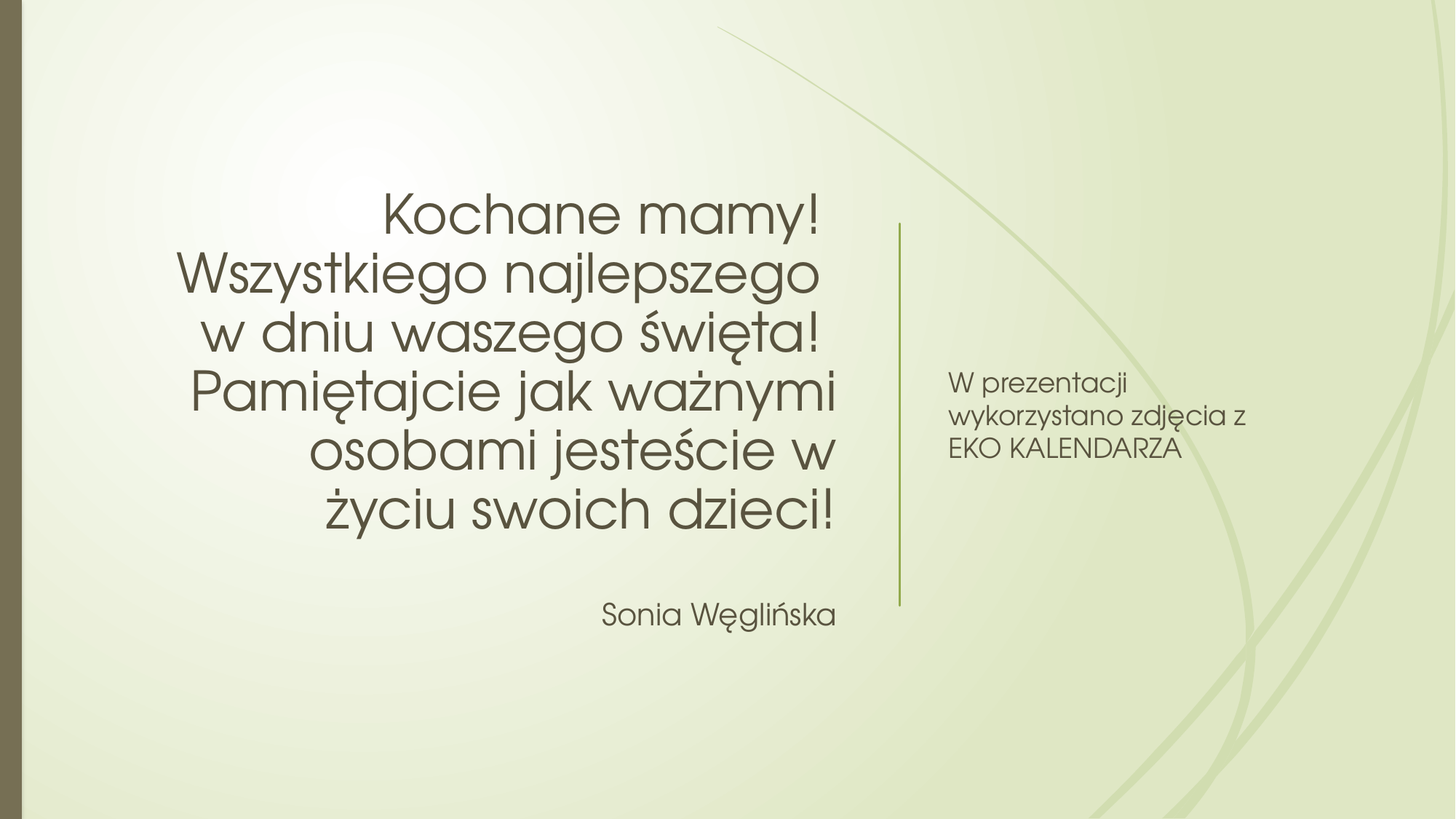

# Kochane mamy! Wszystkiego najlepszego w dniu waszego święta! Pamiętajcie jak ważnymi osobami jesteście w życiu swoich dzieci! Sonia Węglińska
W prezentacji wykorzystano zdjęcia z EKO KALENDARZA